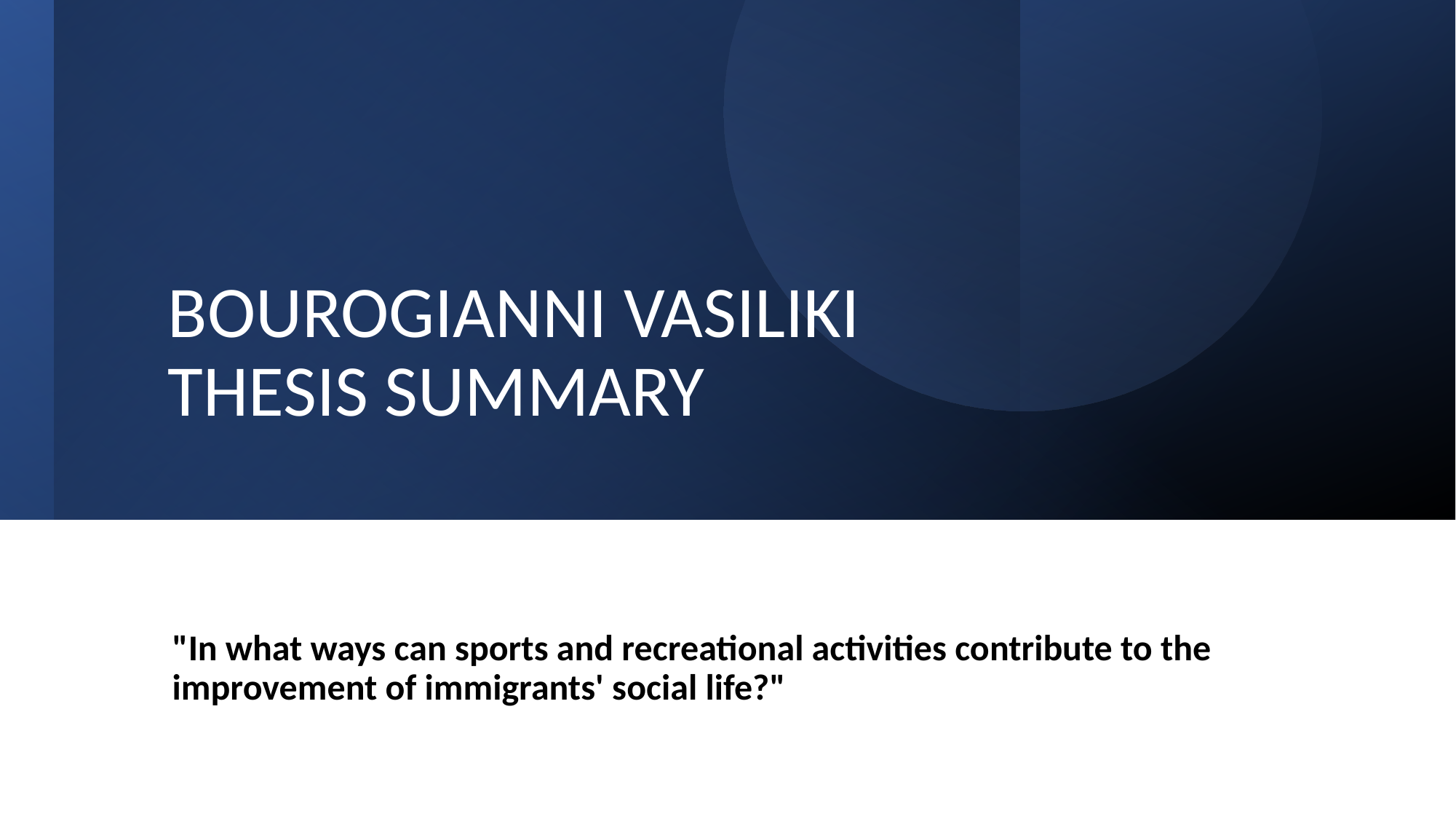

# BOUROGIANNI VASILIKI THESIS SUMMARY
"In what ways can sports and recreational activities contribute to the improvement of immigrants' social life?"